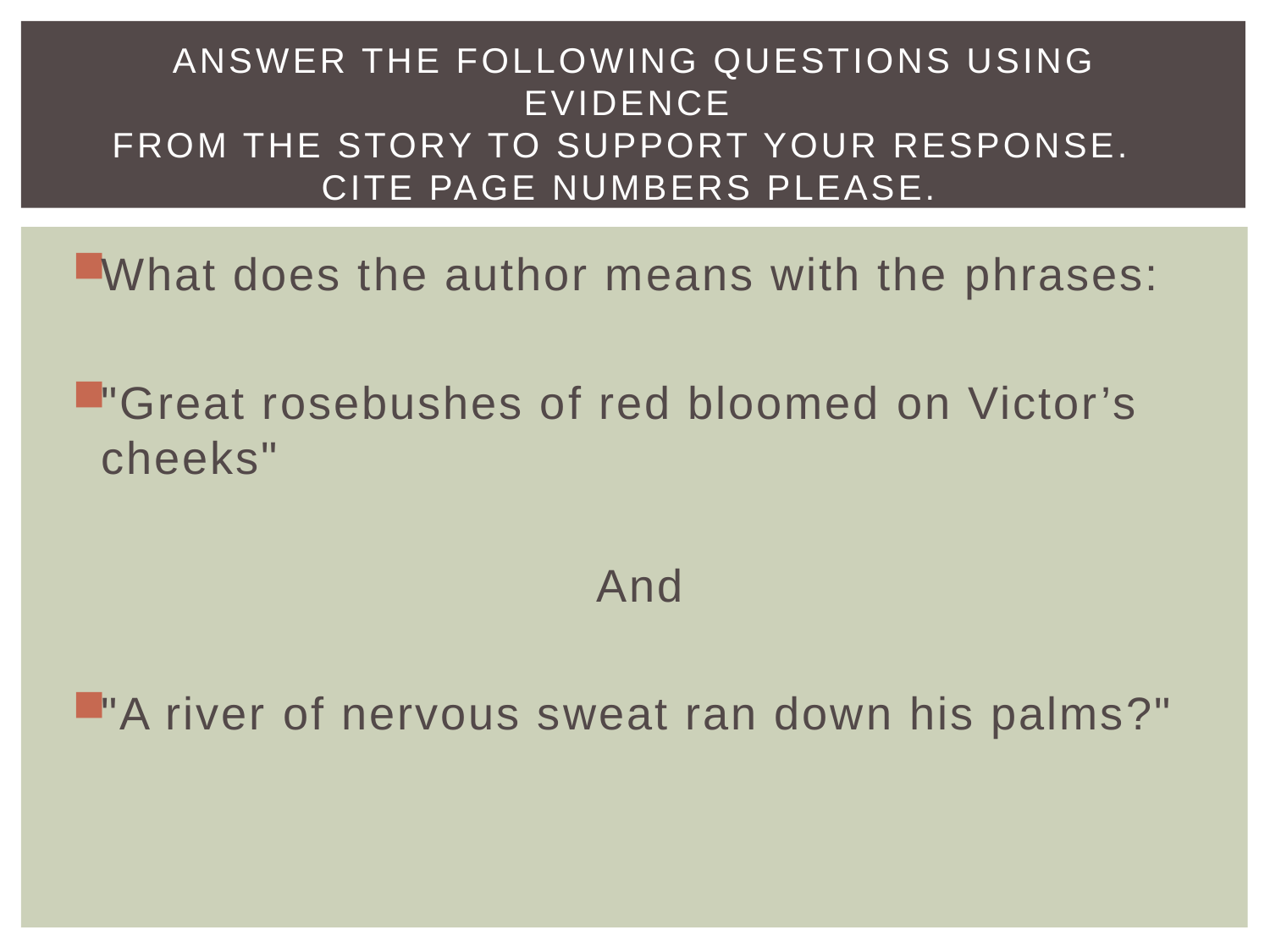

# answer the following questions using evidence from the story to support your response. CITE PAGE NUMBERS PLEASE.
What does the author means with the phrases:

"Great rosebushes of red bloomed on Victor’s cheeks"

And

"A river of nervous sweat ran down his palms?"